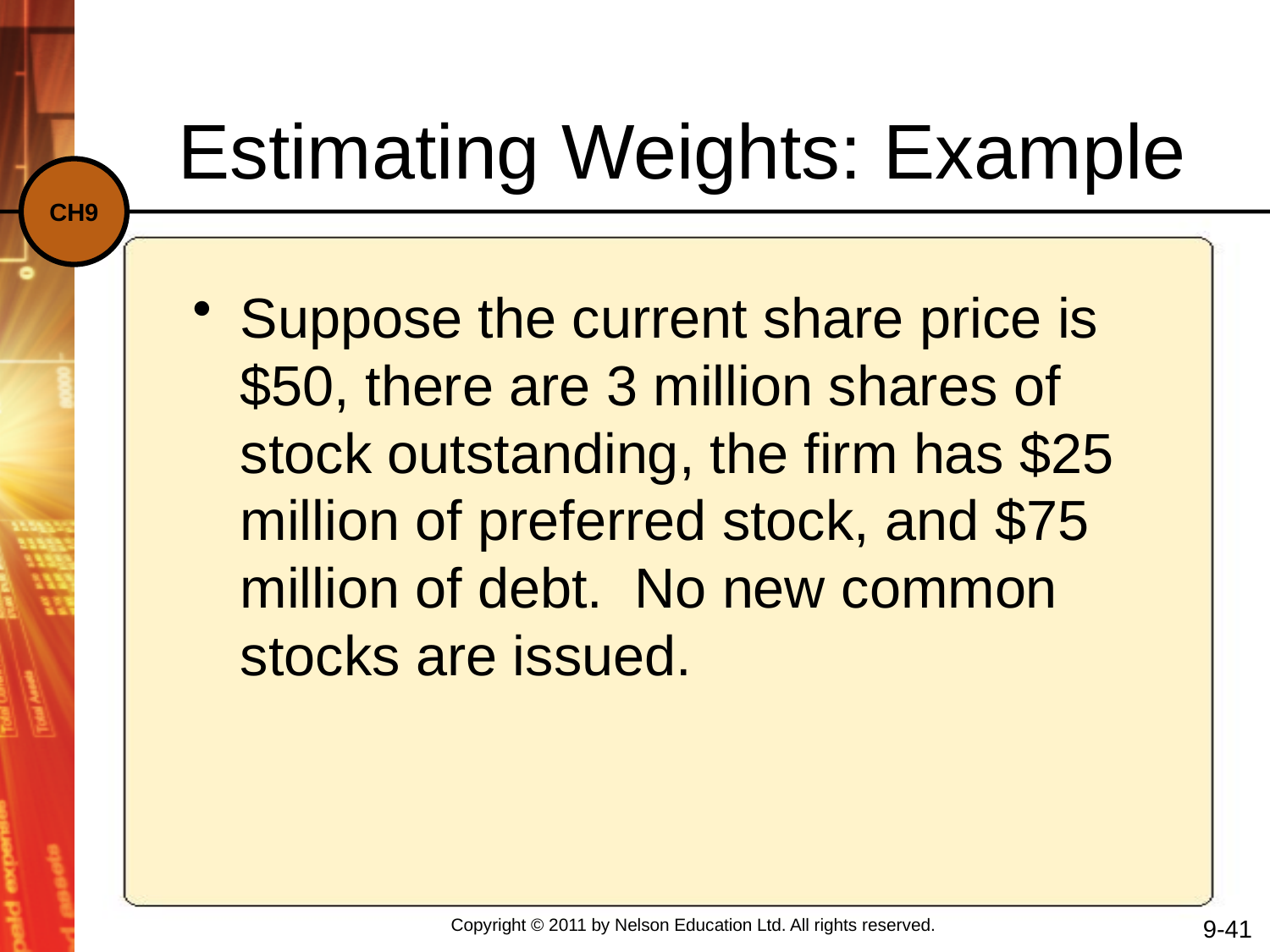

Estimating Weights: Example
Suppose the current share price is $50, there are 3 million shares of stock outstanding, the firm has $25 million of preferred stock, and $75 million of debt.  No new common stocks are issued.
9-41
Copyright © 2011 by Nelson Education Ltd. All rights reserved.